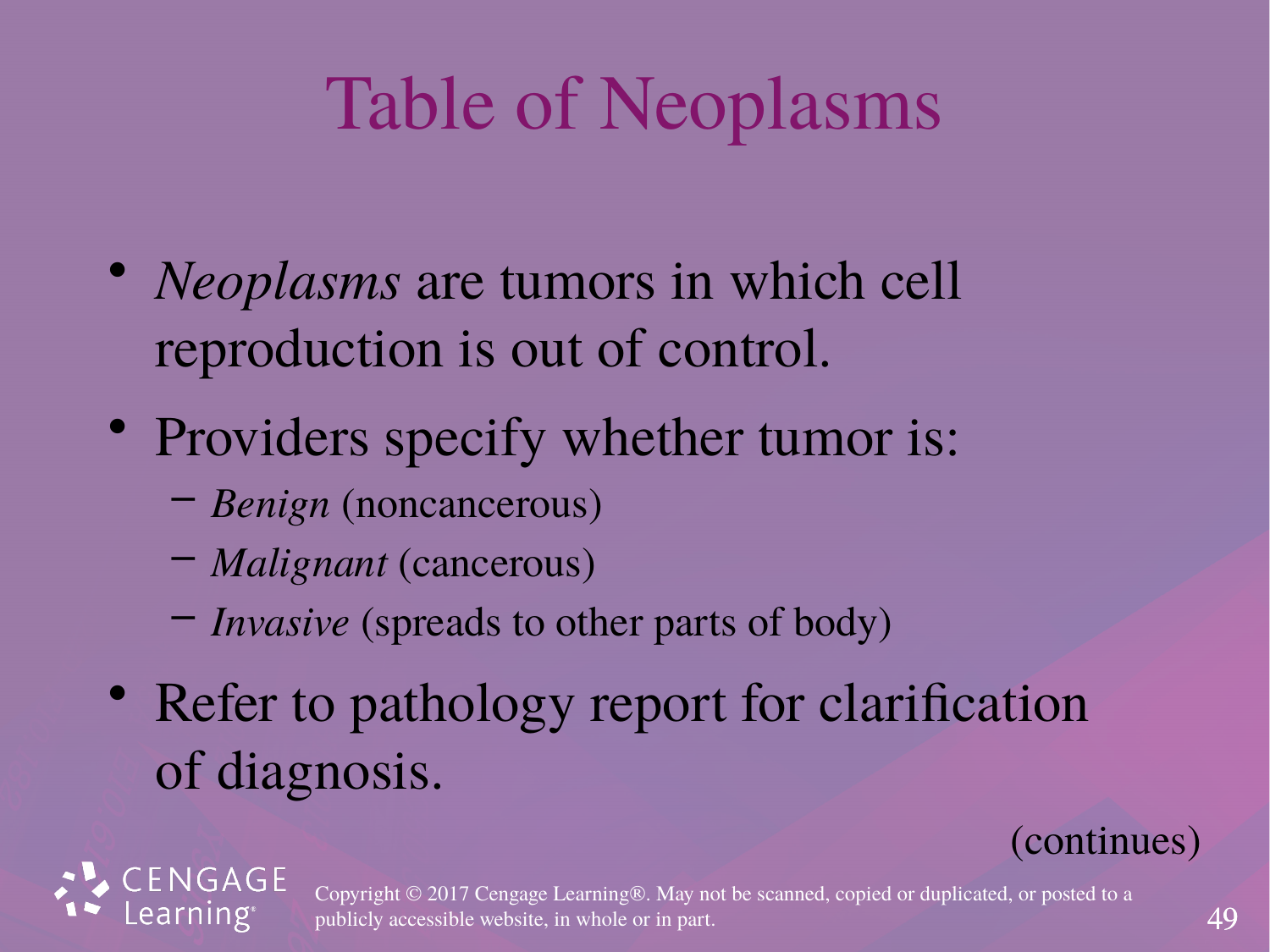

# Table of Neoplasms
Neoplasms are tumors in which cell
reproduction is out of control.
Providers specify whether tumor is:
Benign (noncancerous)
Malignant (cancerous)
Invasive (spreads to other parts of body)
Refer to pathology report for clarification
of diagnosis.

(continues)